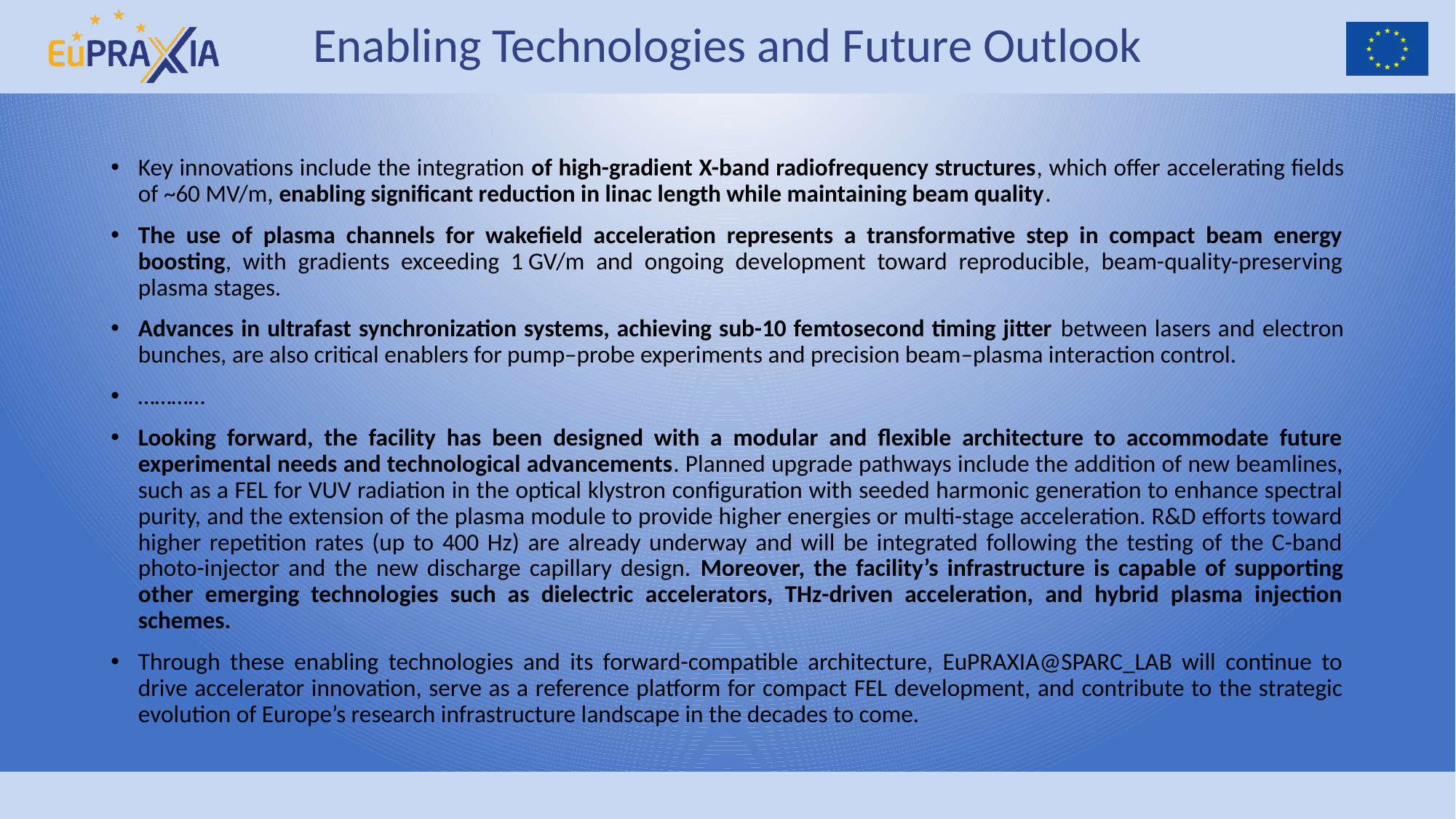

# Enabling Technologies and Future Outlook
Key innovations include the integration of high-gradient X-band radiofrequency structures, which offer accelerating fields of ~60 MV/m, enabling significant reduction in linac length while maintaining beam quality.
The use of plasma channels for wakefield acceleration represents a transformative step in compact beam energy boosting, with gradients exceeding 1 GV/m and ongoing development toward reproducible, beam-quality-preserving plasma stages.
Advances in ultrafast synchronization systems, achieving sub-10 femtosecond timing jitter between lasers and electron bunches, are also critical enablers for pump–probe experiments and precision beam–plasma interaction control.
…………
Looking forward, the facility has been designed with a modular and flexible architecture to accommodate future experimental needs and technological advancements. Planned upgrade pathways include the addition of new beamlines, such as a FEL for VUV radiation in the optical klystron configuration with seeded harmonic generation to enhance spectral purity, and the extension of the plasma module to provide higher energies or multi-stage acceleration. R&D efforts toward higher repetition rates (up to 400 Hz) are already underway and will be integrated following the testing of the C-band photo-injector and the new discharge capillary design. Moreover, the facility’s infrastructure is capable of supporting other emerging technologies such as dielectric accelerators, THz-driven acceleration, and hybrid plasma injection schemes.
Through these enabling technologies and its forward-compatible architecture, EuPRAXIA@SPARC_LAB will continue to drive accelerator innovation, serve as a reference platform for compact FEL development, and contribute to the strategic evolution of Europe’s research infrastructure landscape in the decades to come.